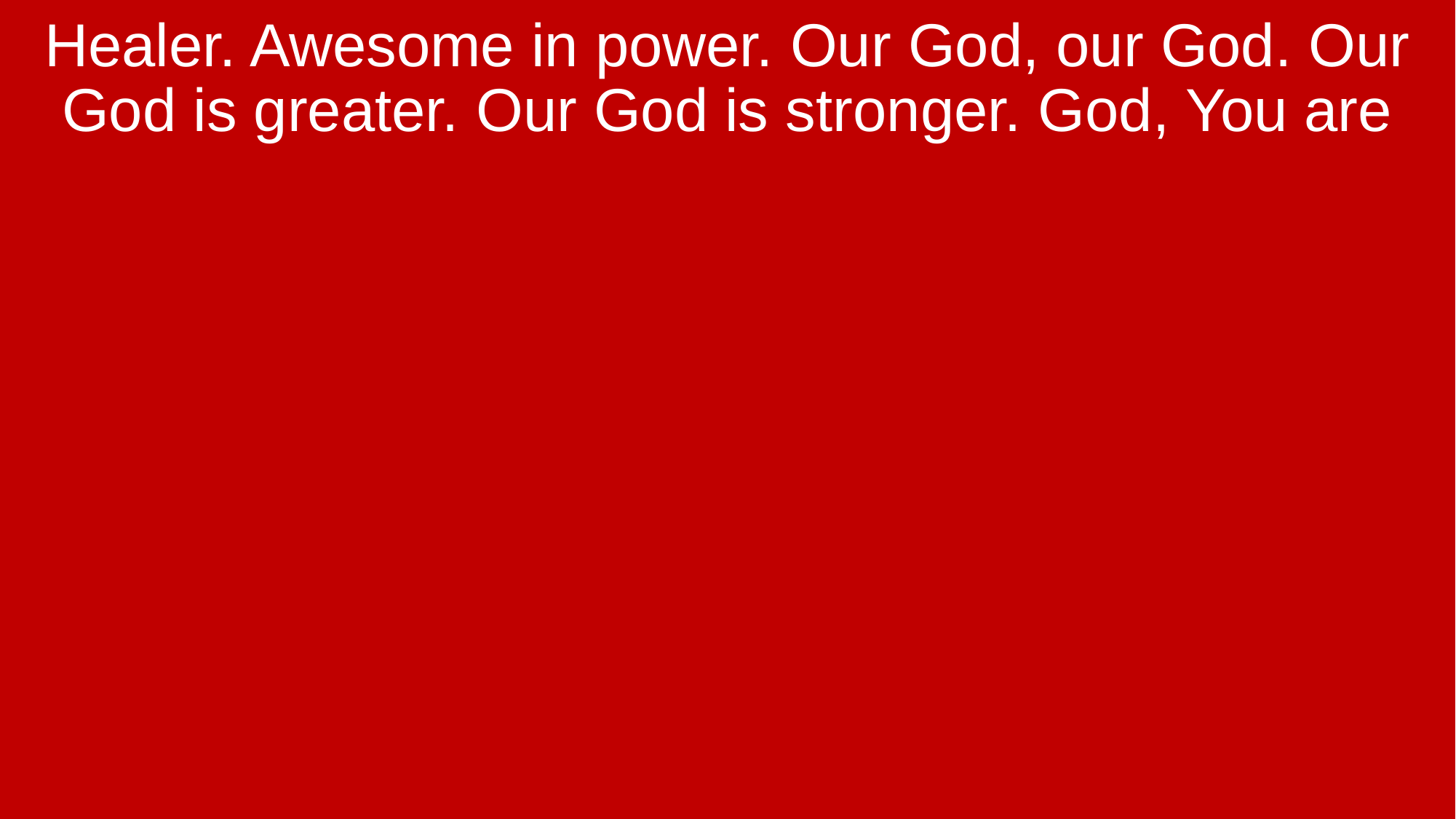

Healer. Awesome in power. Our God, our God. Our God is greater. Our God is stronger. God, You are